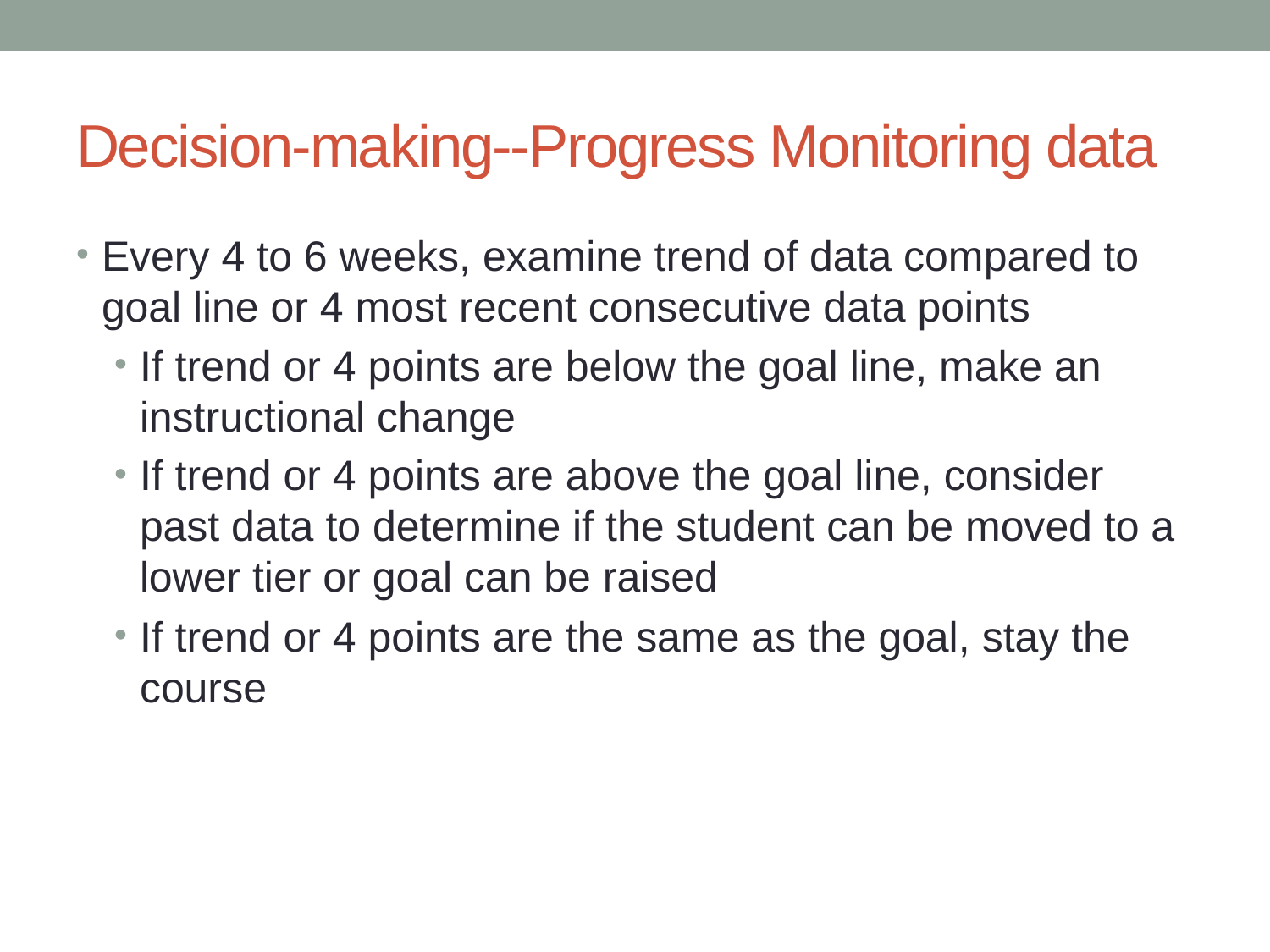

# Decision-making--Progress Monitoring data
Every 4 to 6 weeks, examine trend of data compared to goal line or 4 most recent consecutive data points
If trend or 4 points are below the goal line, make an instructional change
If trend or 4 points are above the goal line, consider past data to determine if the student can be moved to a lower tier or goal can be raised
If trend or 4 points are the same as the goal, stay the course